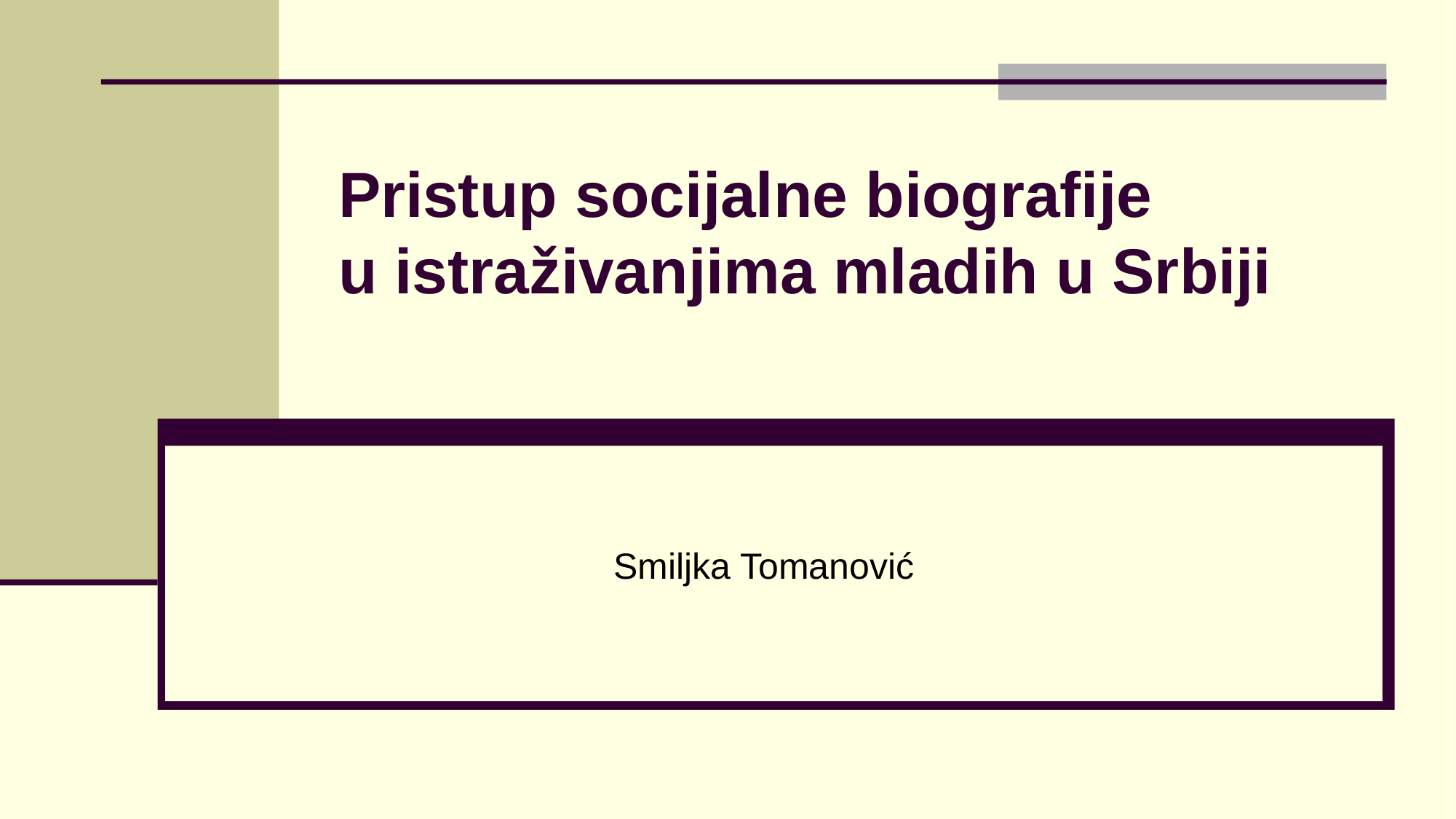

# Pristup socijalne biografije u istraživanjima mladih u Srbiji
Smiljka Tomanović